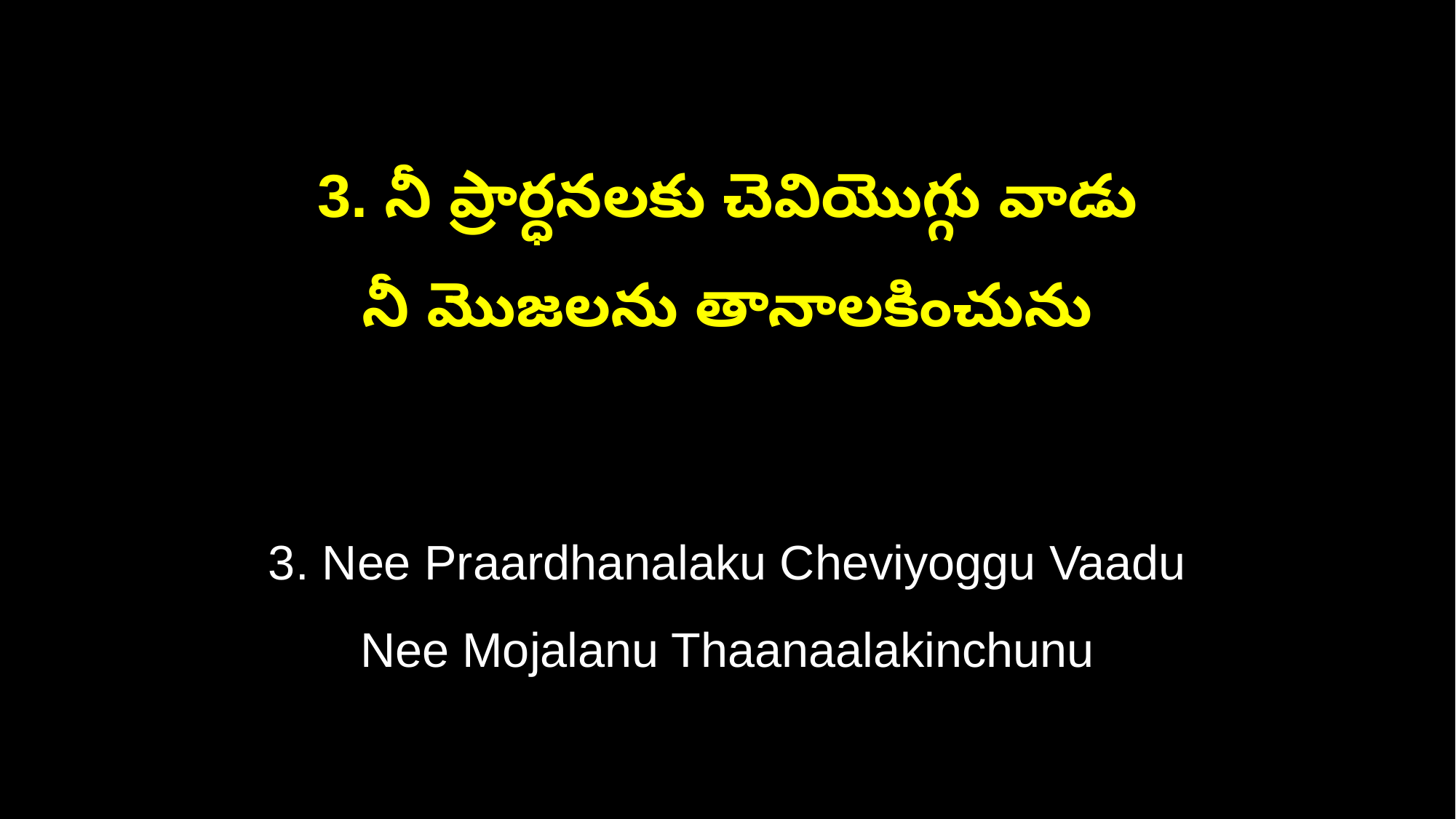

3. నీ ప్రార్ధనలకు చెవియొగ్గు వాడు
నీ మొజలను తానాలకించును
3. Nee Praardhanalaku Cheviyoggu Vaadu
Nee Mojalanu Thaanaalakinchunu